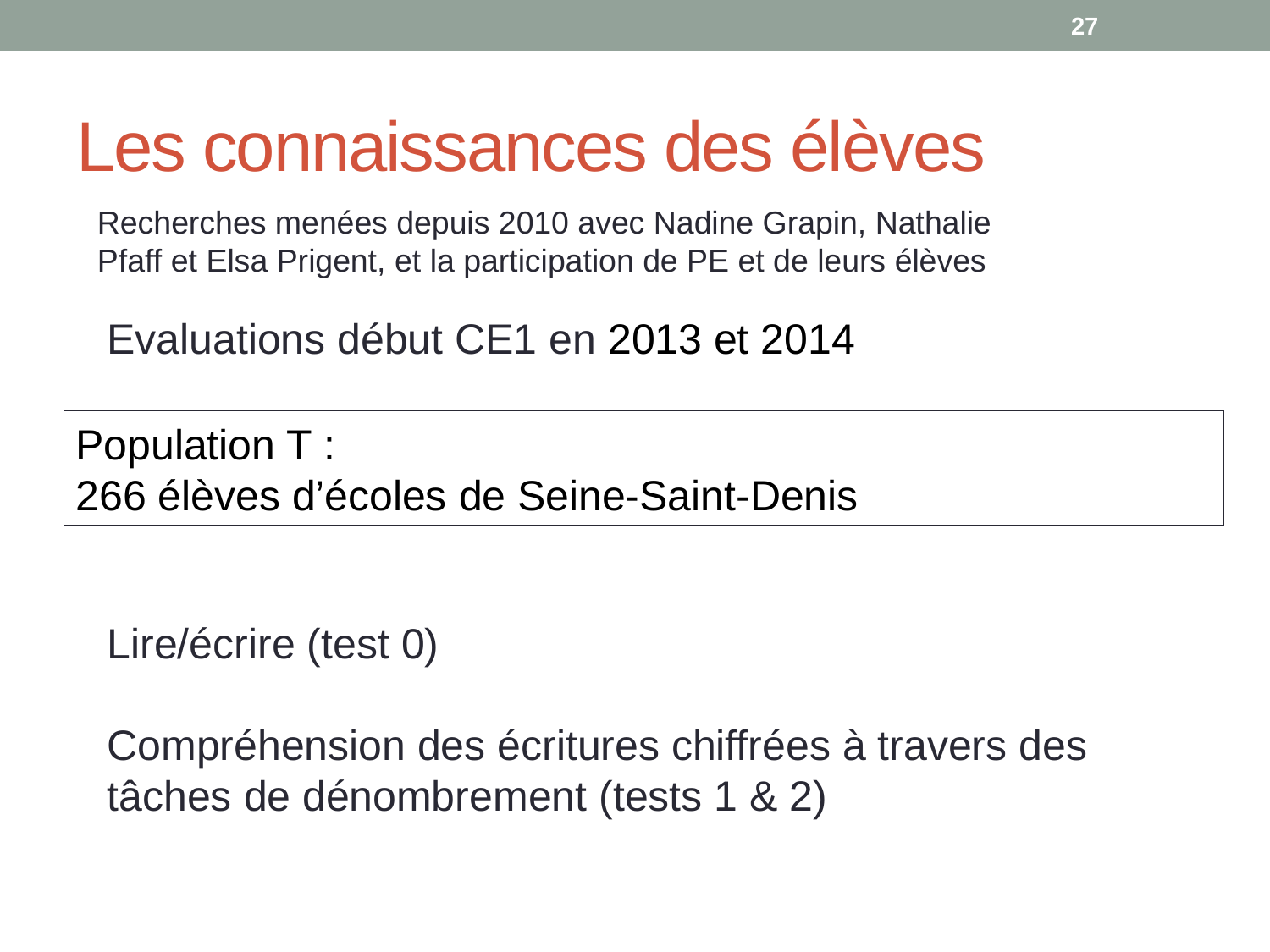

27
# Les connaissances des élèves
Recherches menées depuis 2010 avec Nadine Grapin, Nathalie Pfaff et Elsa Prigent, et la participation de PE et de leurs élèves
Evaluations début CE1 en 2013 et 2014

Lire/écrire (test 0)

Compréhension des écritures chiffrées à travers des tâches de dénombrement (tests 1 & 2)
Population T :
266 élèves d’écoles de Seine-Saint-Denis